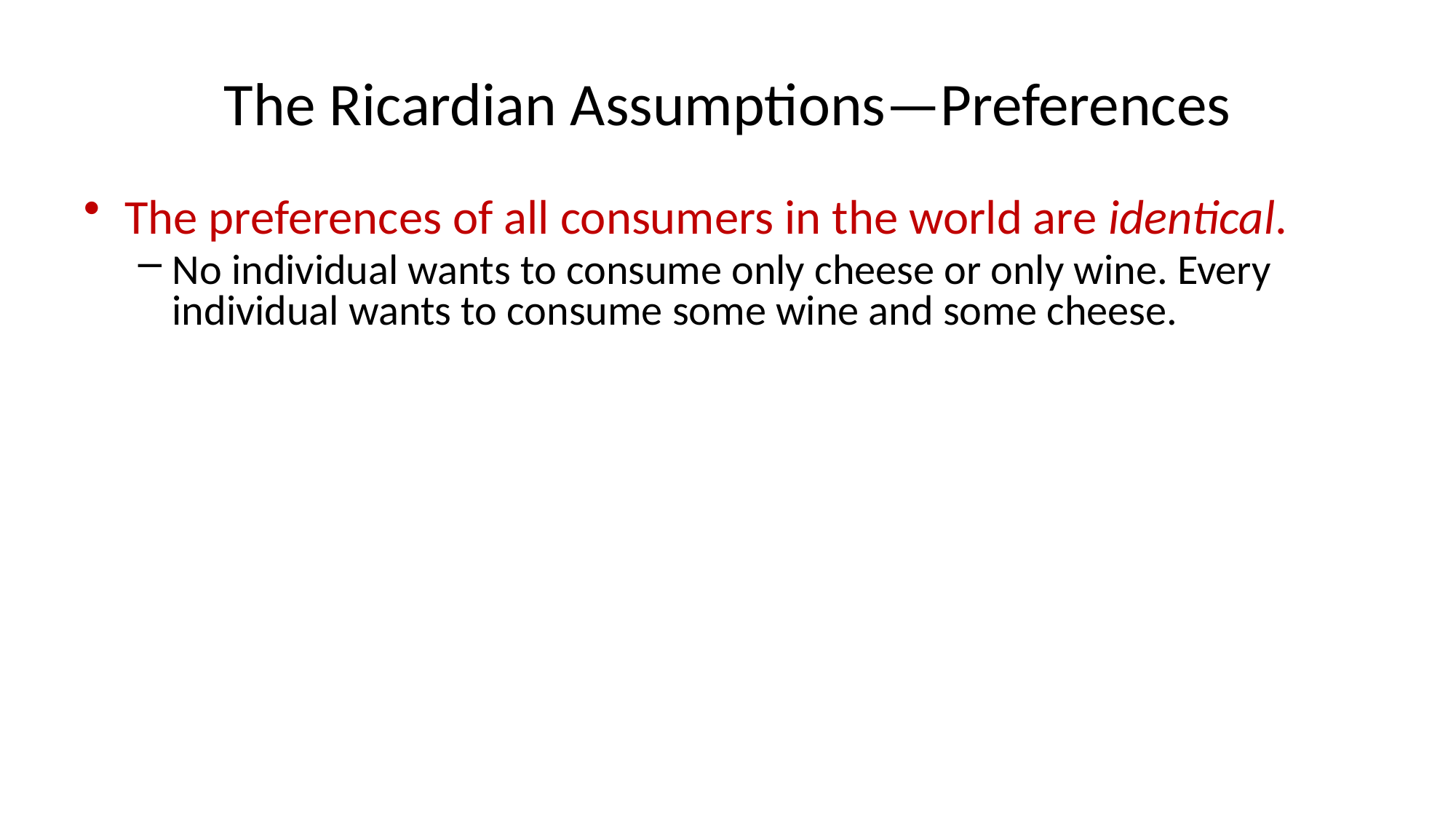

# The Ricardian Assumptions—Preferences
The preferences of all consumers in the world are identical.
No individual wants to consume only cheese or only wine. Every individual wants to consume some wine and some cheese.